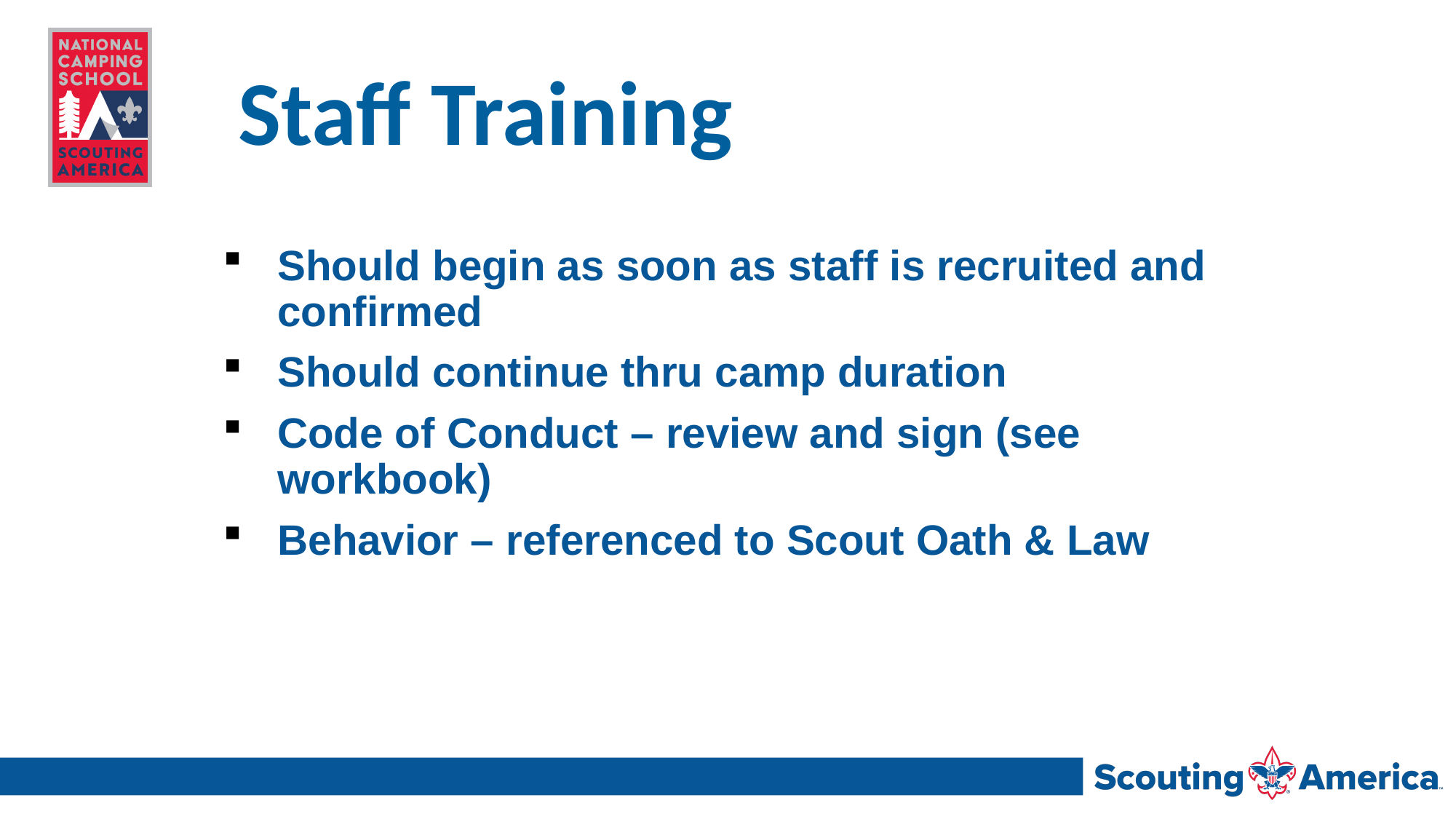

# Staff Training

Should begin as soon as staff is recruited and confirmed
Should continue thru camp duration
Code of Conduct – review and sign (see workbook)
Behavior – referenced to Scout Oath & Law